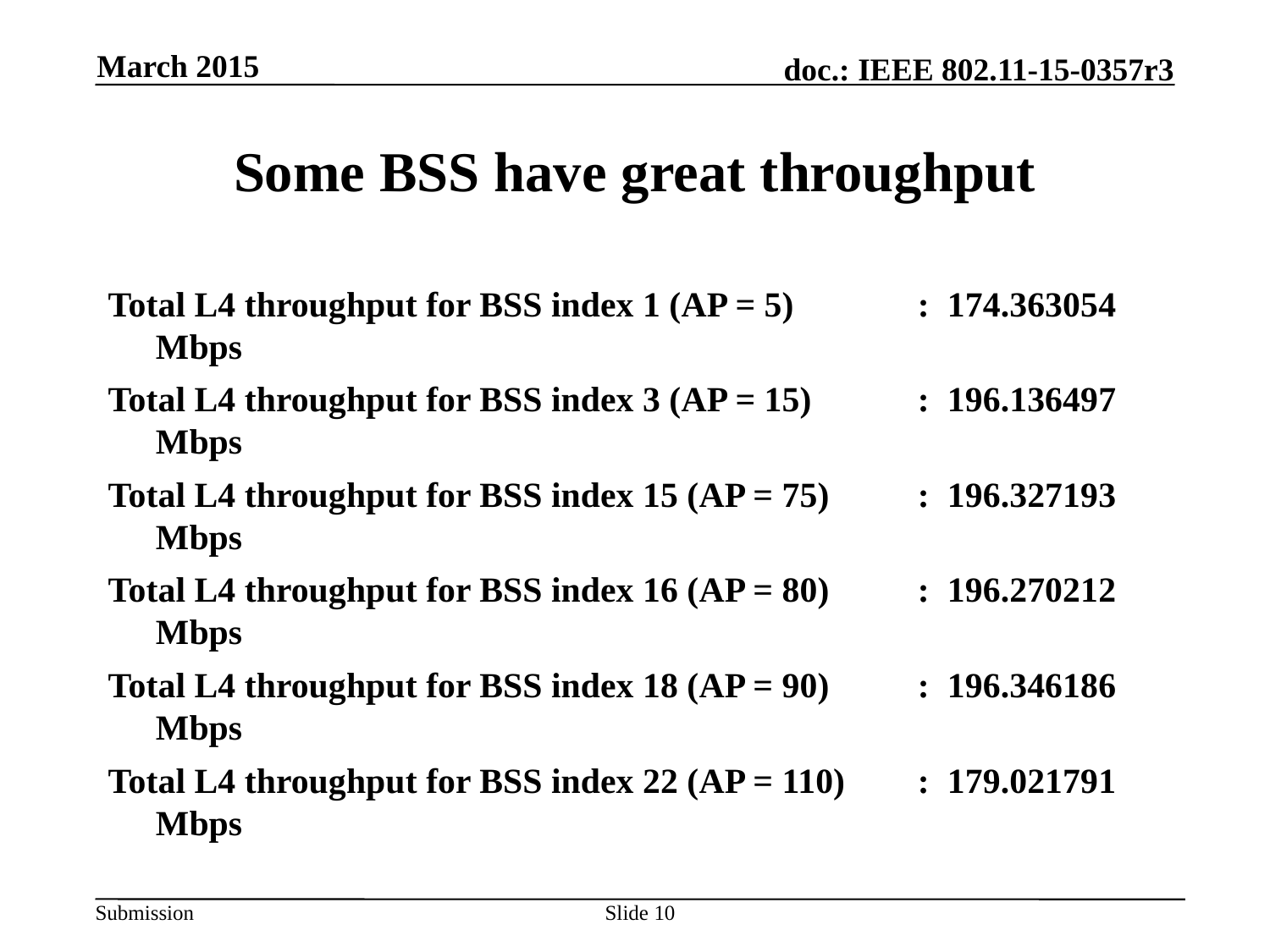

March 2015
# Some BSS have great throughput
Total L4 throughput for BSS index 1 (AP = 5)	:  174.363054 Mbps
Total L4 throughput for BSS index 3 (AP = 15)	:  196.136497 Mbps
Total L4 throughput for BSS index 15 (AP = 75)	:  196.327193 Mbps
Total L4 throughput for BSS index 16 (AP = 80)	:  196.270212 Mbps
Total L4 throughput for BSS index 18 (AP = 90)	:  196.346186 Mbps
Total L4 throughput for BSS index 22 (AP = 110)	:  179.021791 Mbps

Slide 10